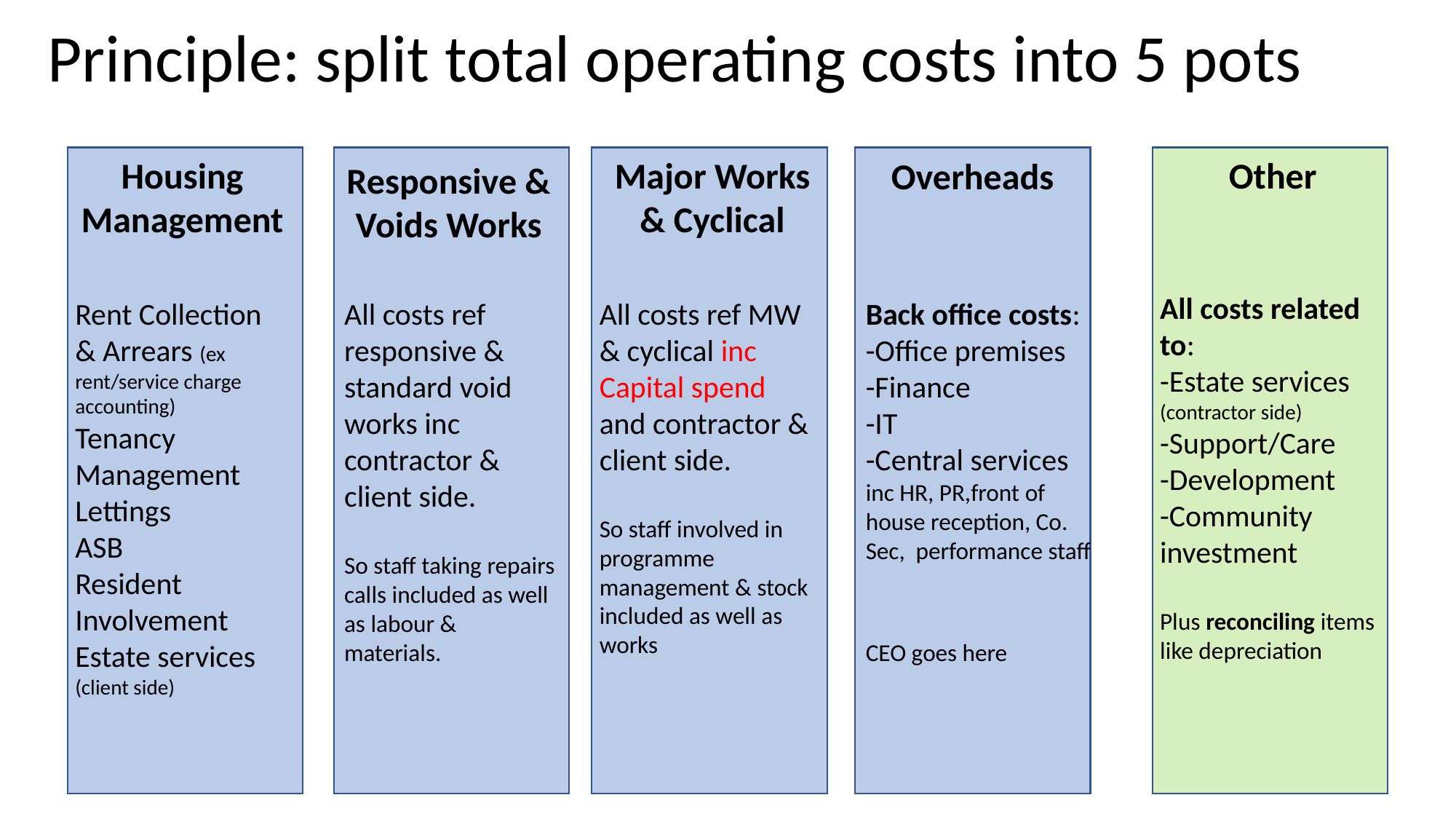

# Principle: split total operating costs into 5 pots

Housing Management

Major Works & Cyclical
Other

Overheads
Responsive & Voids Works
All costs related to:
-Estate services (contractor side)
-Support/Care
-Development
-Community investment

Plus reconciling items like depreciation
Rent Collection & Arrears (ex rent/service charge accounting)
Tenancy Management
Lettings
ASB
Resident Involvement
Estate services (client side)
All costs ref responsive & standard void works inc contractor & client side.

So staff taking repairs calls included as well as labour & materials.
All costs ref MW & cyclical inc Capital spend and contractor & client side.

So staff involved in programme management & stock included as well as works
Back office costs:
-Office premises
-Finance
-IT
-Central services inc HR, PR,front of house reception, Co. Sec,  performance staff

CEO goes here